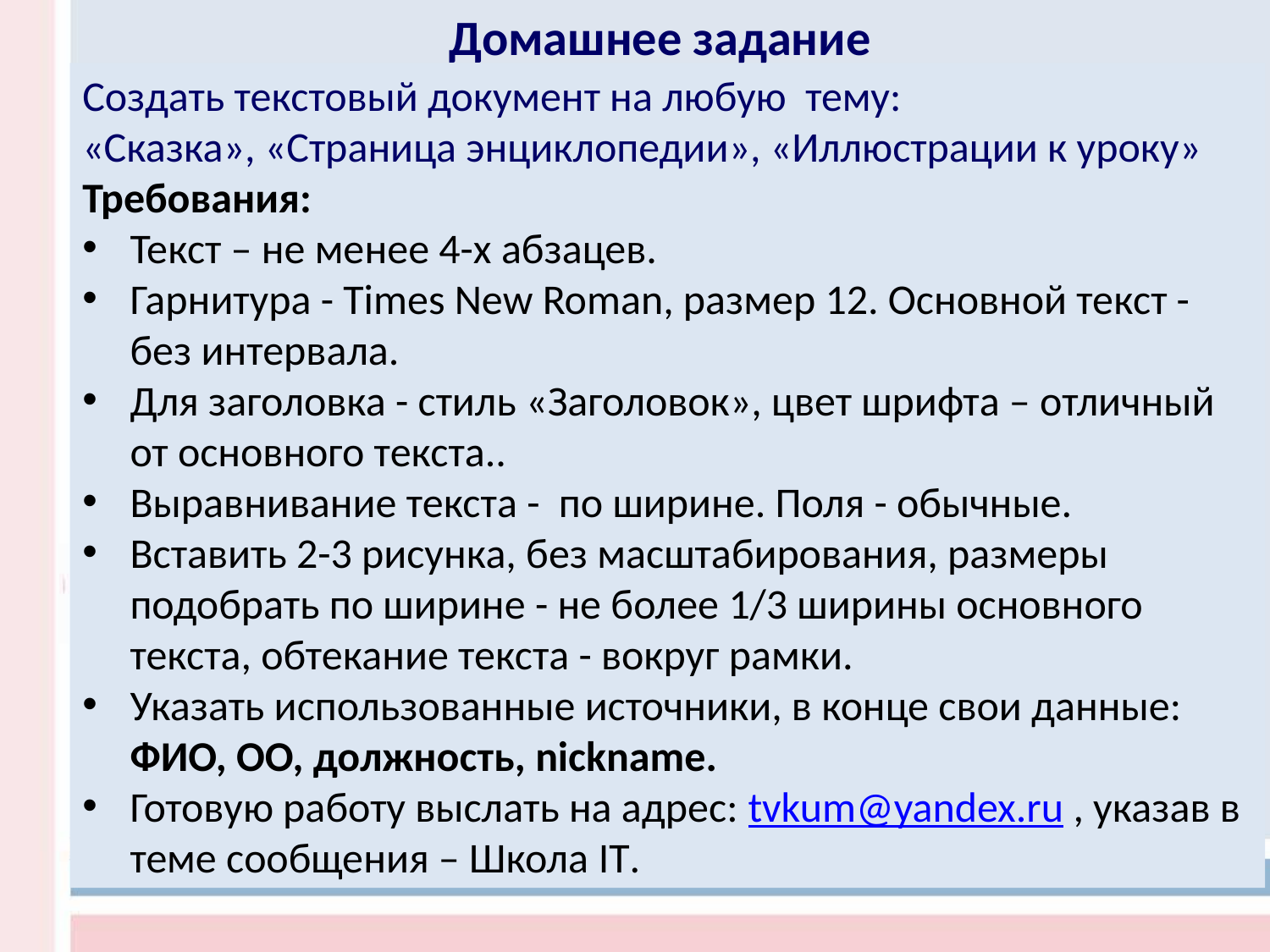

Домашнее задание
Создать текстовый документ на любую  тему:
«Сказка», «Страница энциклопедии», «Иллюстрации к уроку»
Требования:
Текст – не менее 4-х абзацев.
Гарнитура - Times New Roman, размер 12. Основной текст - без интервала.
Для заголовка - стиль «Заголовок», цвет шрифта – отличный от основного текста..
Выравнивание текста -  по ширине. Поля - обычные.
Вставить 2-3 рисунка, без масштабирования, размеры подобрать по ширине - не более 1/3 ширины основного текста, обтекание текста - вокруг рамки.
Указать использованные источники, в конце свои данные: ФИО, ОО, должность, nickname.
Готовую работу выслать на адрес: tvkum@yandex.ru , указав в теме сообщения – Школа IT.